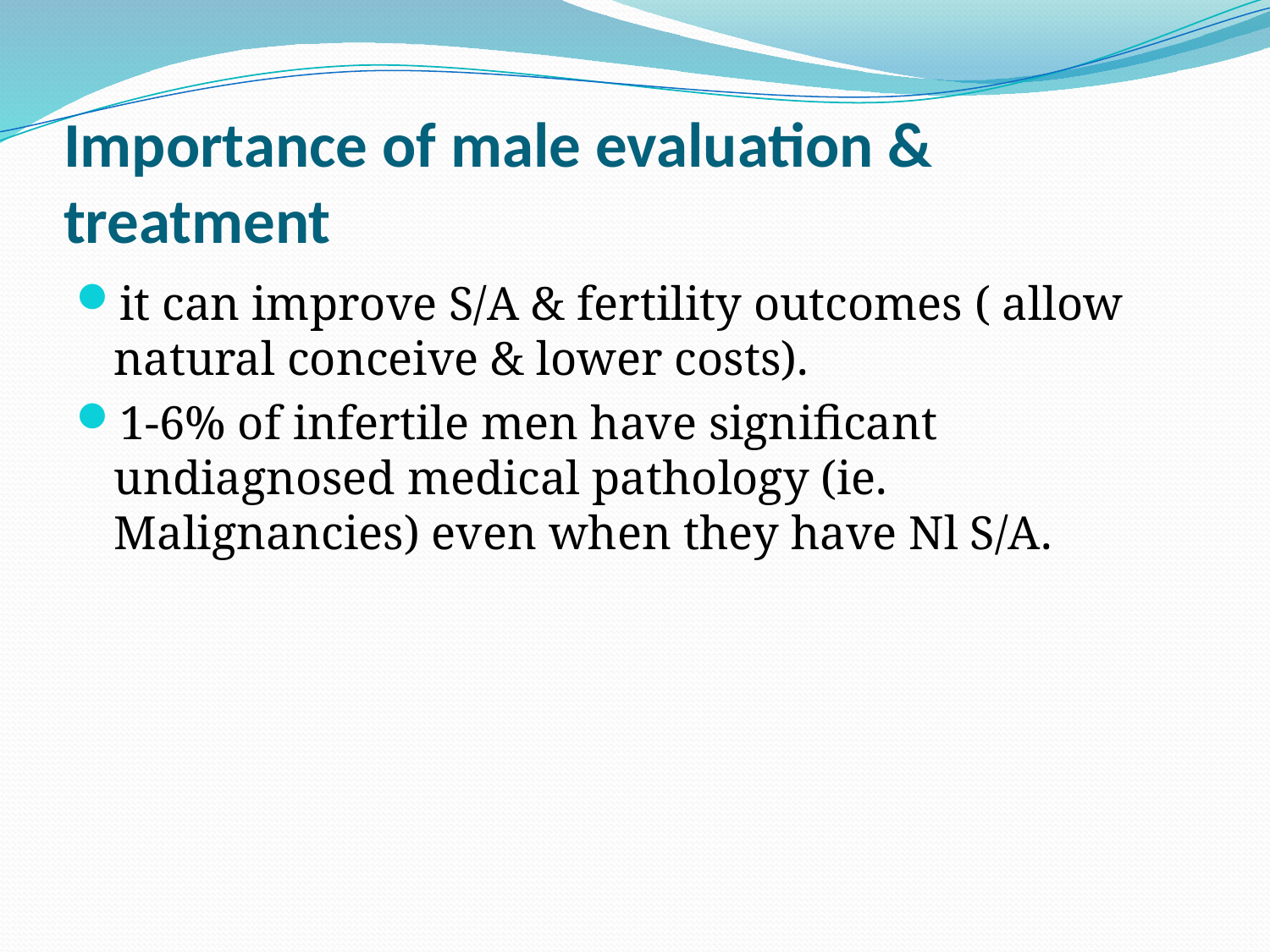

# Importance of male evaluation & treatment
it can improve S/A & fertility outcomes ( allow natural conceive & lower costs).
1-6% of infertile men have significant undiagnosed medical pathology (ie. Malignancies) even when they have Nl S/A.